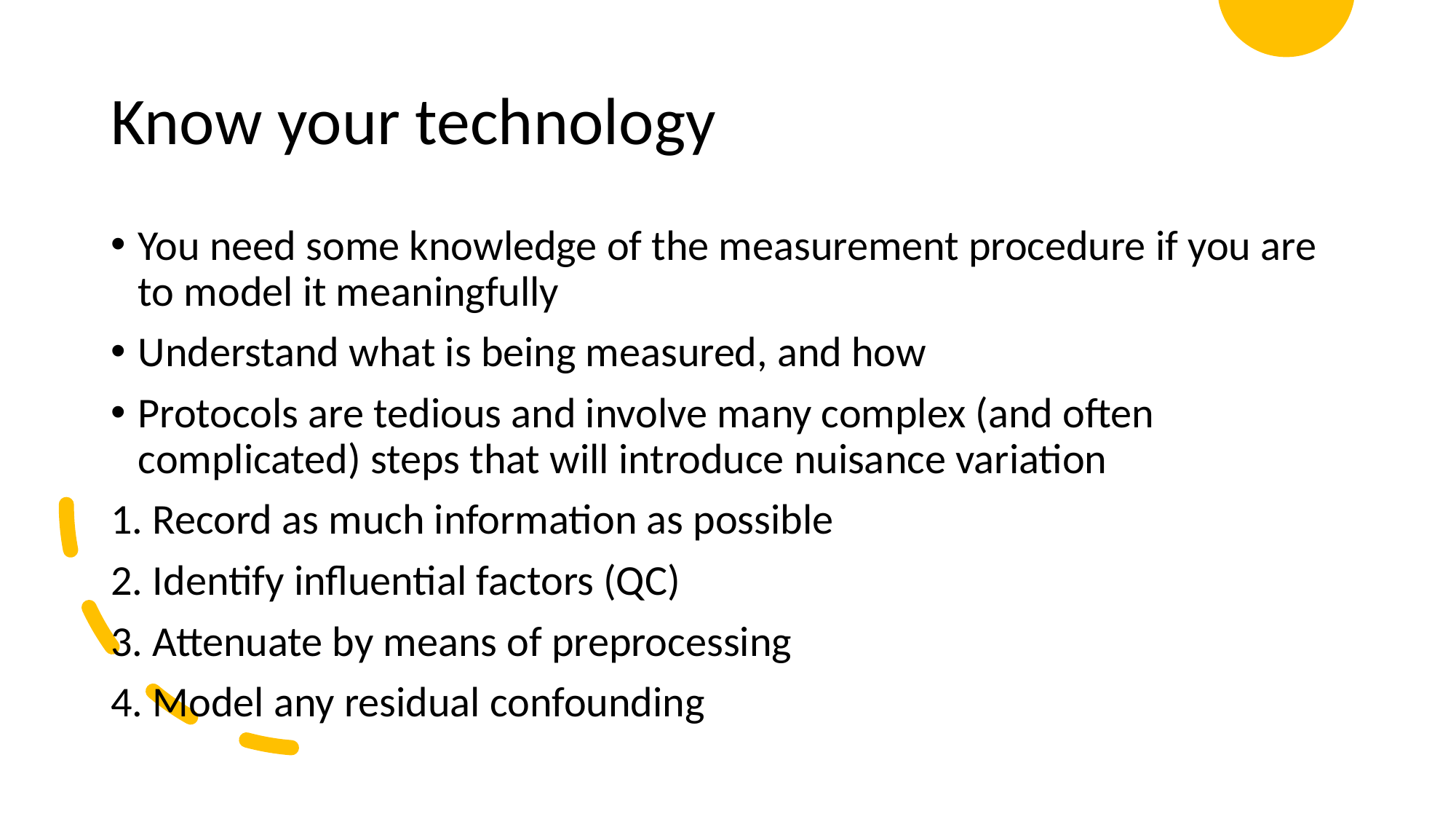

# Know your technology
You need some knowledge of the measurement procedure if you are to model it meaningfully
Understand what is being measured, and how
Protocols are tedious and involve many complex (and often complicated) steps that will introduce nuisance variation
1. Record as much information as possible
2. Identify influential factors (QC)
3. Attenuate by means of preprocessing
4. Model any residual confounding